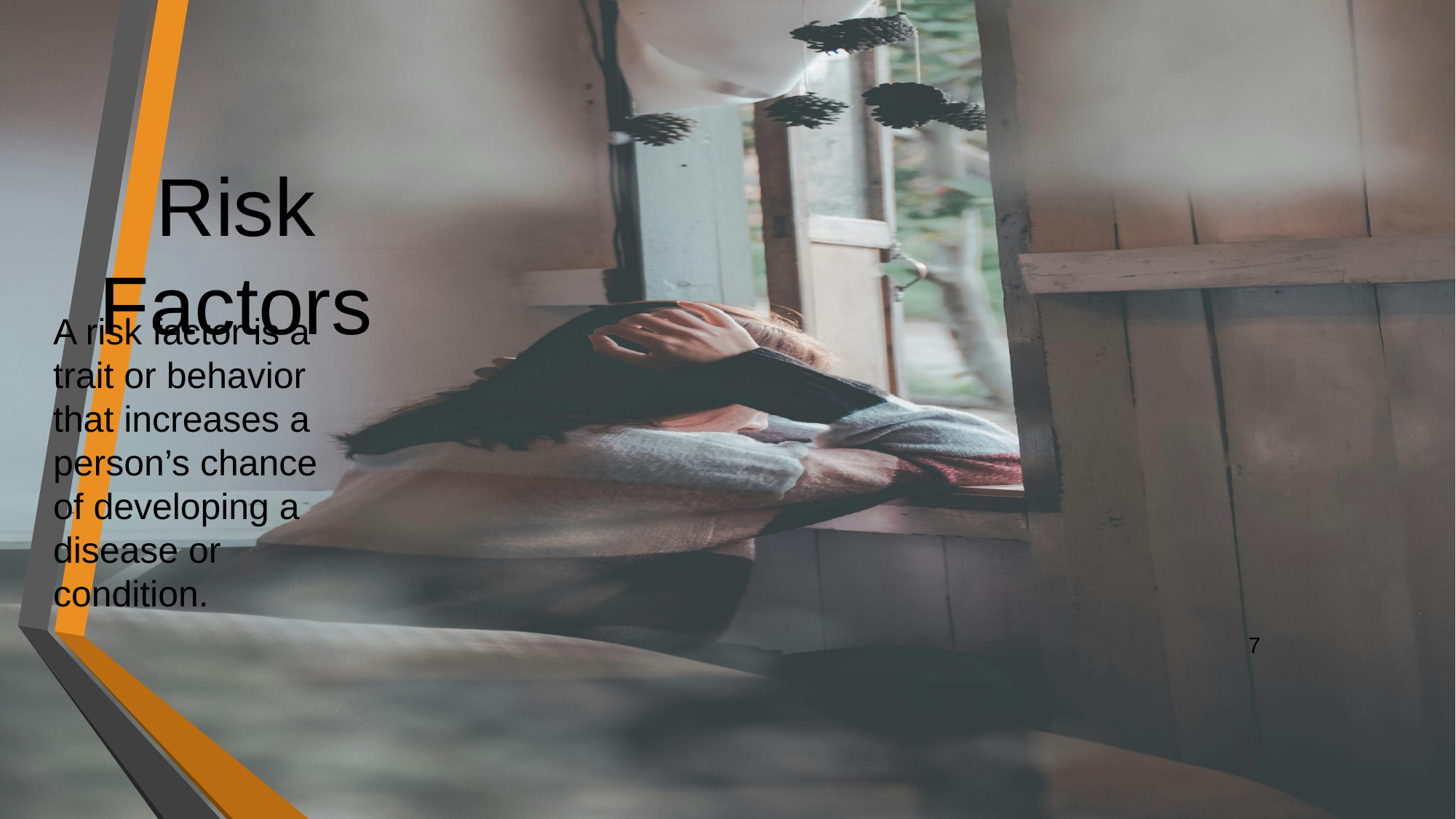

Risk Factors

A risk factor is a trait or behavior that increases a person’s chance
of developing a disease or condition.
7